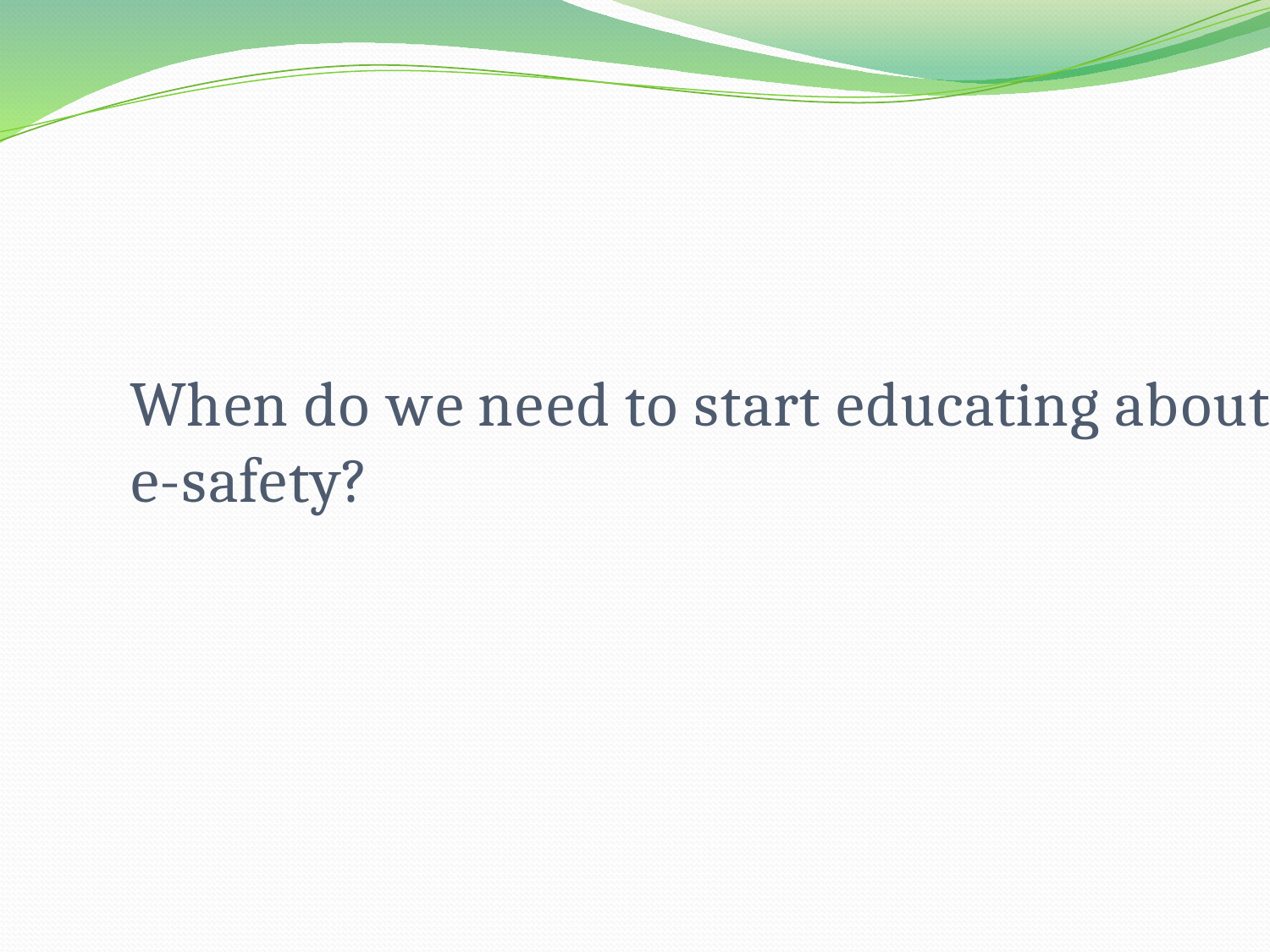

# When do we need to start educating about e-safety?